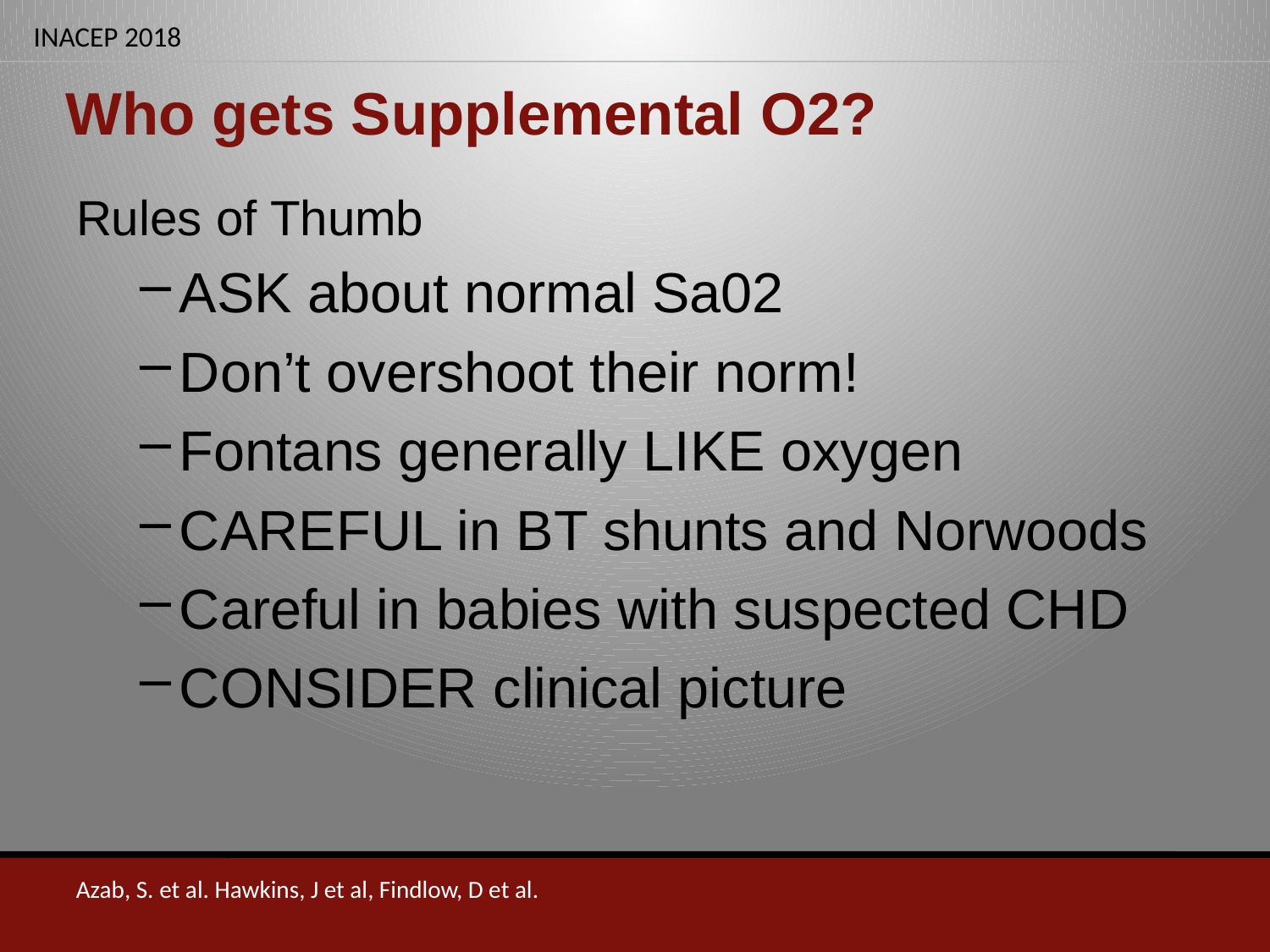

# Who gets Supplemental O2?
Rules of Thumb
ASK about normal Sa02
Don’t overshoot their norm!
Fontans generally LIKE oxygen
CAREFUL in BT shunts and Norwoods
Careful in babies with suspected CHD
CONSIDER clinical picture

Azab, S. et al. Hawkins, J et al, Findlow, D et al.